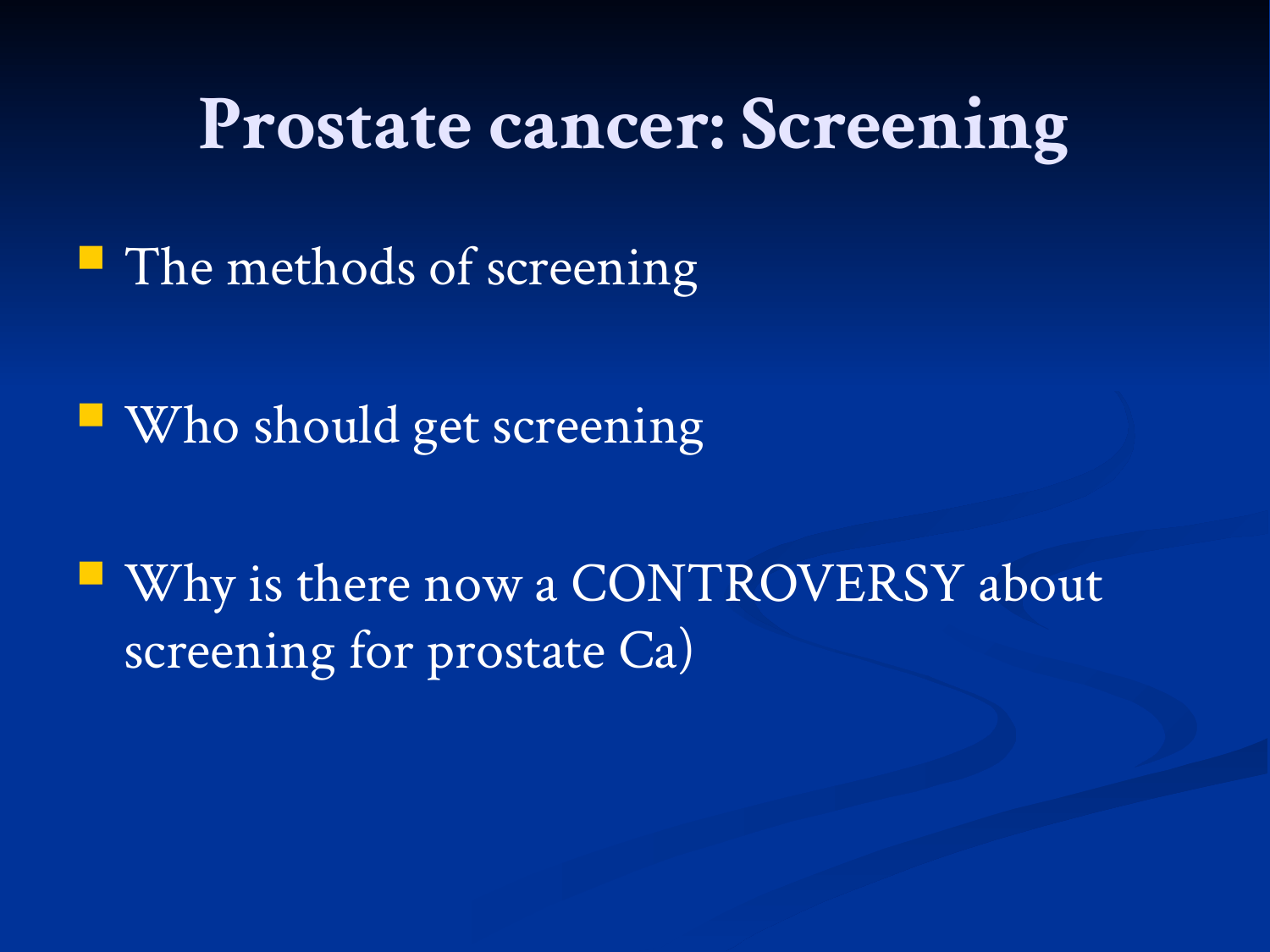

# Prostate cancer: Screening
The methods of screening

Who should get screening

Why is there now a CONTROVERSY about screening for prostate Ca)